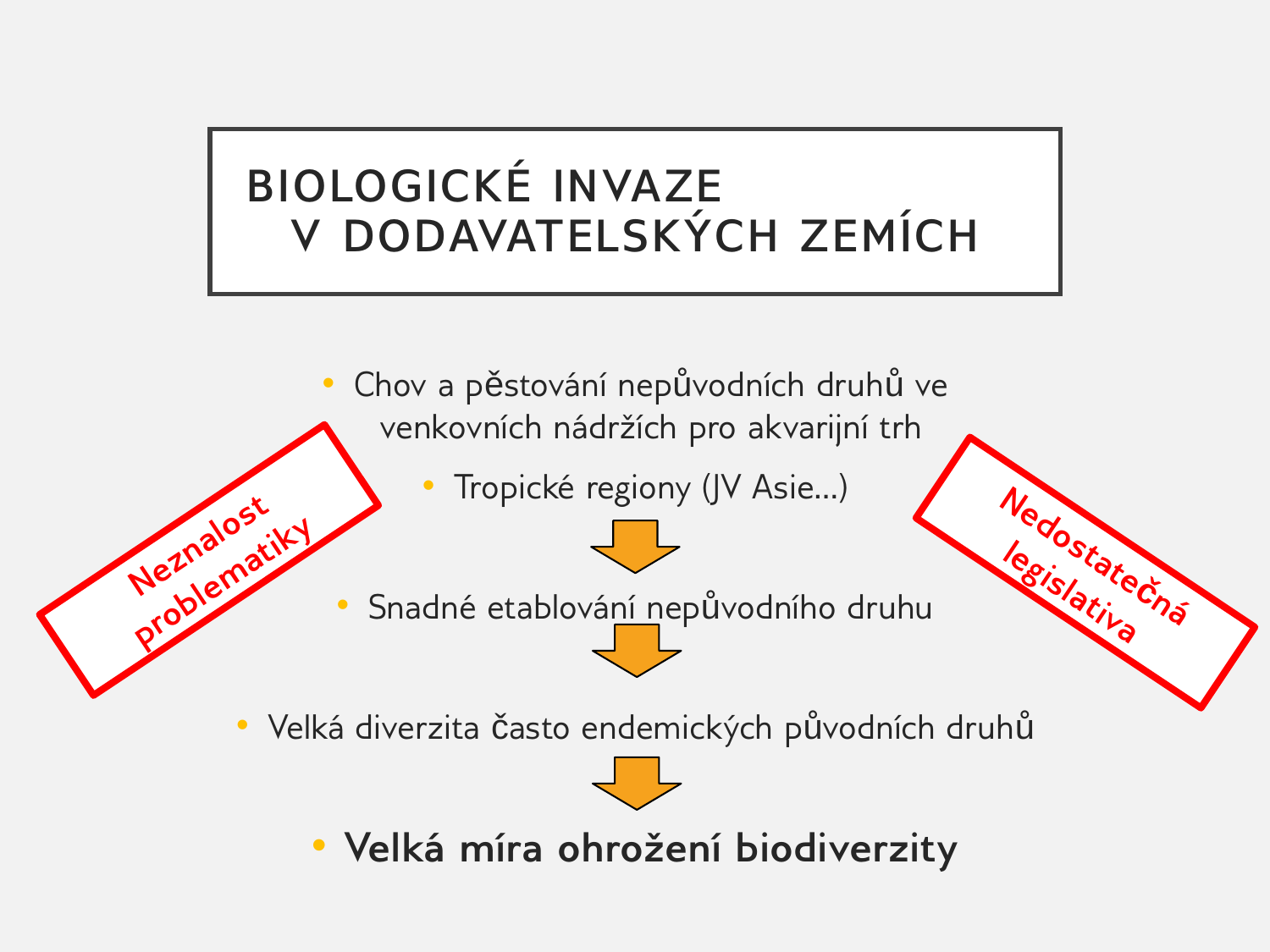

# Biologické invaze                 v dodavatelských zemích
Chov a pěstování nepůvodních druhů ve venkovních nádržích pro akvarijní trh
Tropické regiony (JV Asie…)

Snadné etablování nepůvodního druhu

Velká diverzita často endemických původních druhů

Velká míra ohrožení biodiverzity
Neznalost problematiky

Nedostatečná legislativa